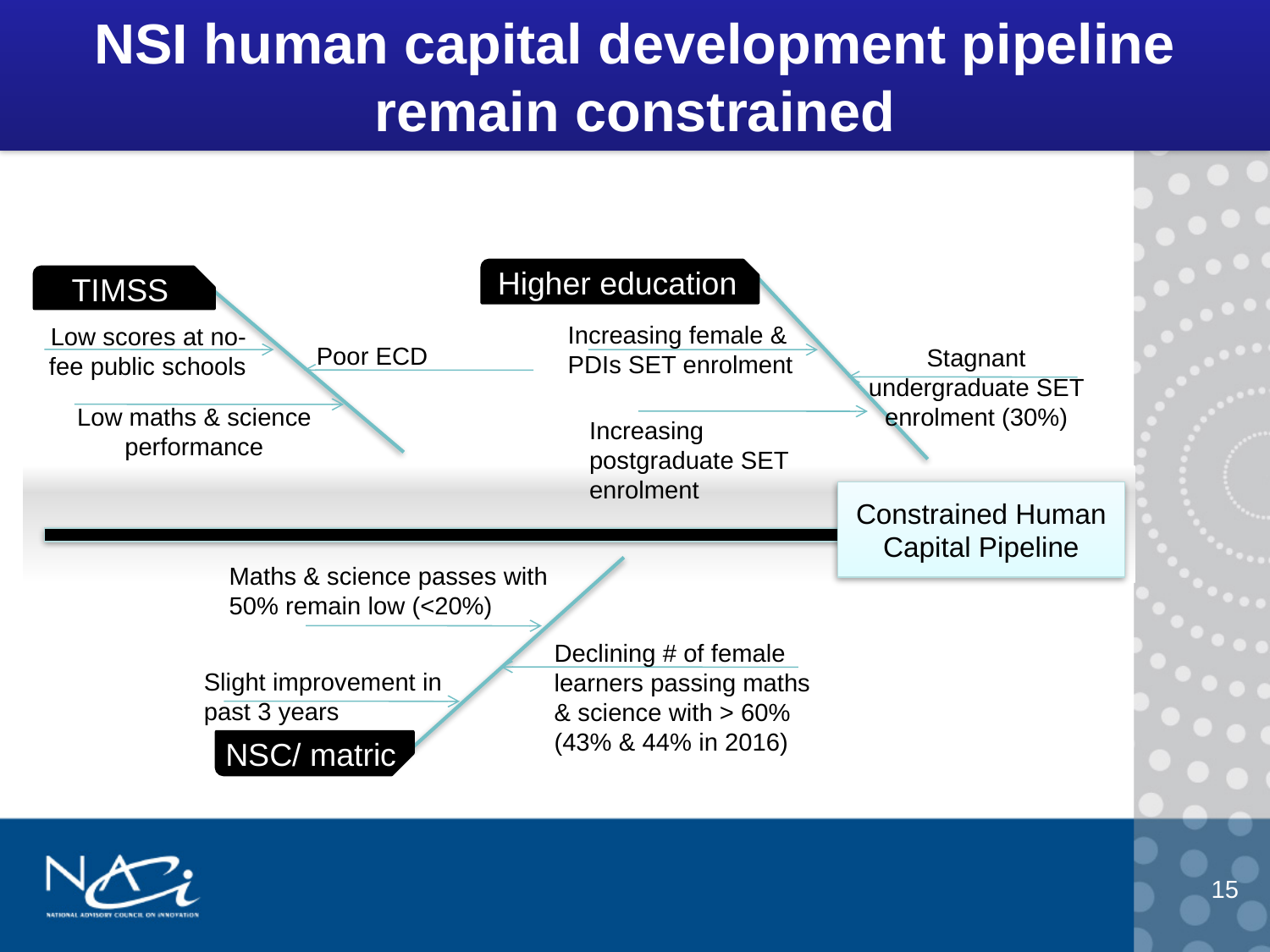

# NSI human capital development pipeline remain constrained

Higher education
Increasing female & PDIs SET enrolment
Stagnant undergraduate SET enrolment (30%)
Increasing postgraduate SET enrolment
TIMSS
Low scores at no-fee public schools
Poor ECD
Low maths & science performance

Constrained Human Capital Pipeline
Maths & science passes with 50% remain low (<20%)
Declining # of female learners passing maths & science with > 60% (43% & 44% in 2016)
Slight improvement in past 3 years
NSC/ matric

15